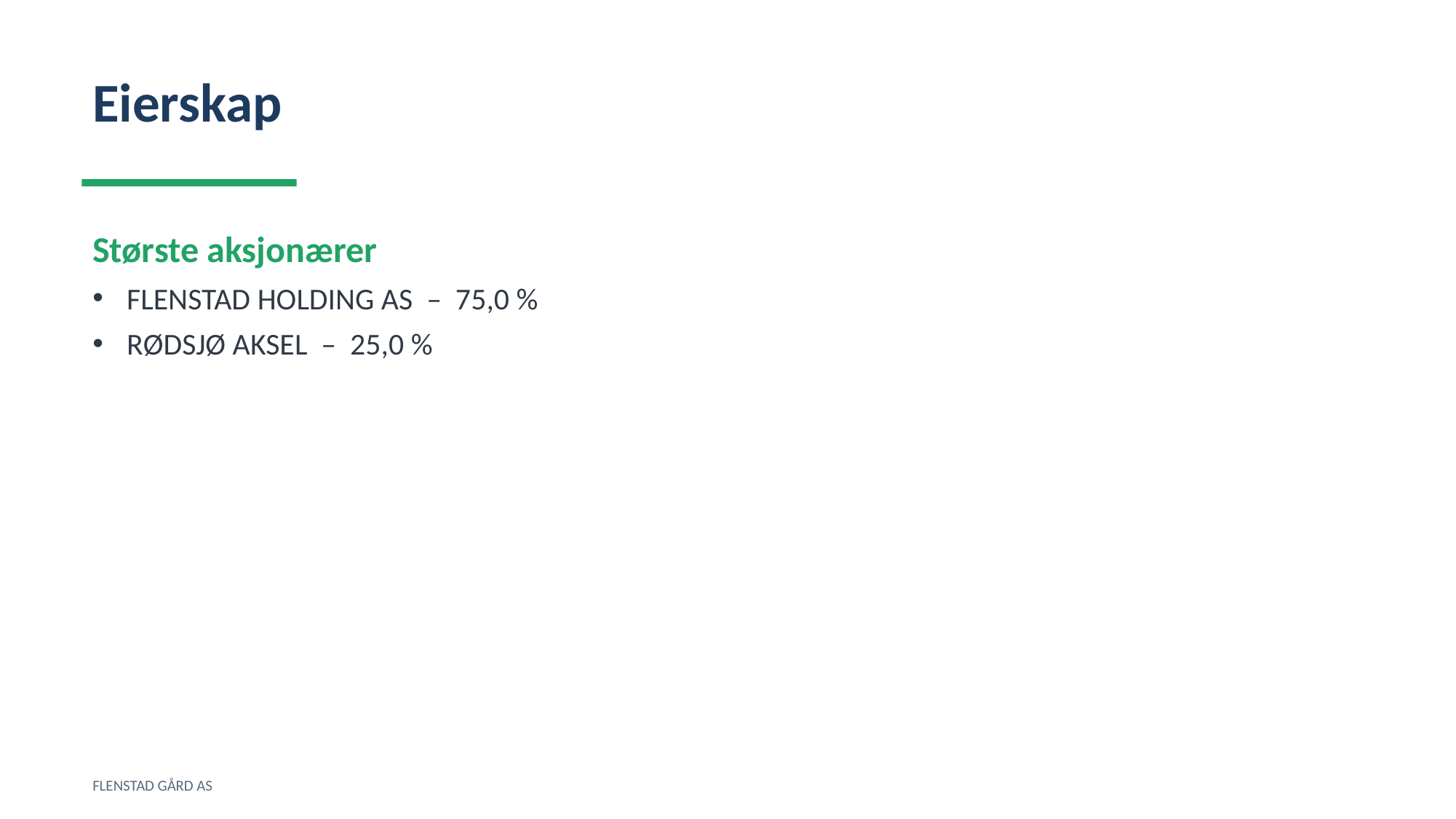

Eierskap

Største aksjonærer
FLENSTAD HOLDING AS  –  75,0 %
RØDSJØ AKSEL  –  25,0 %
FLENSTAD GÅRD AS